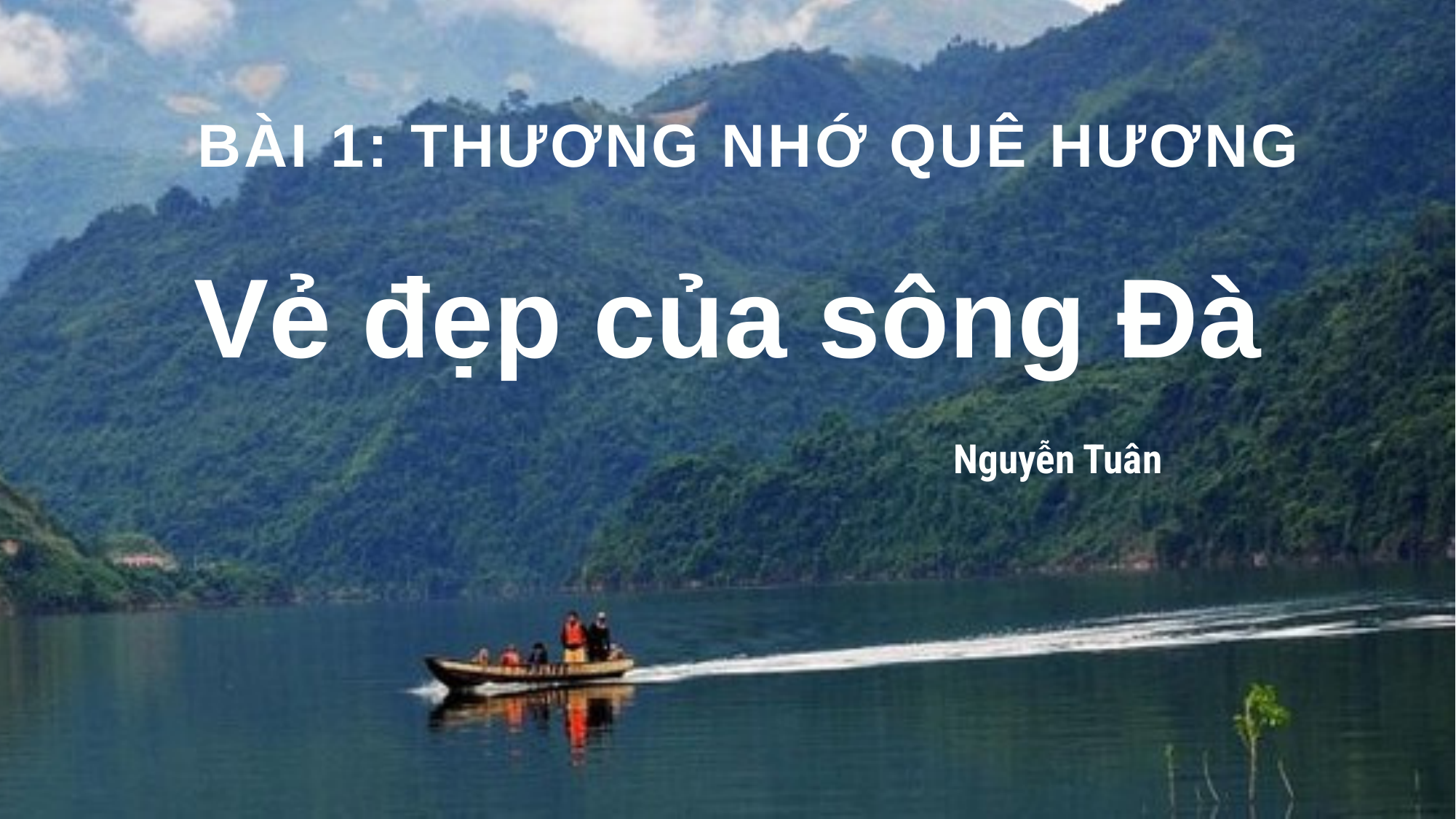

BÀI 1: THƯƠNG NHỚ QUÊ HƯƠNG
Vẻ đẹp của sông Đà
Nguyễn Tuân